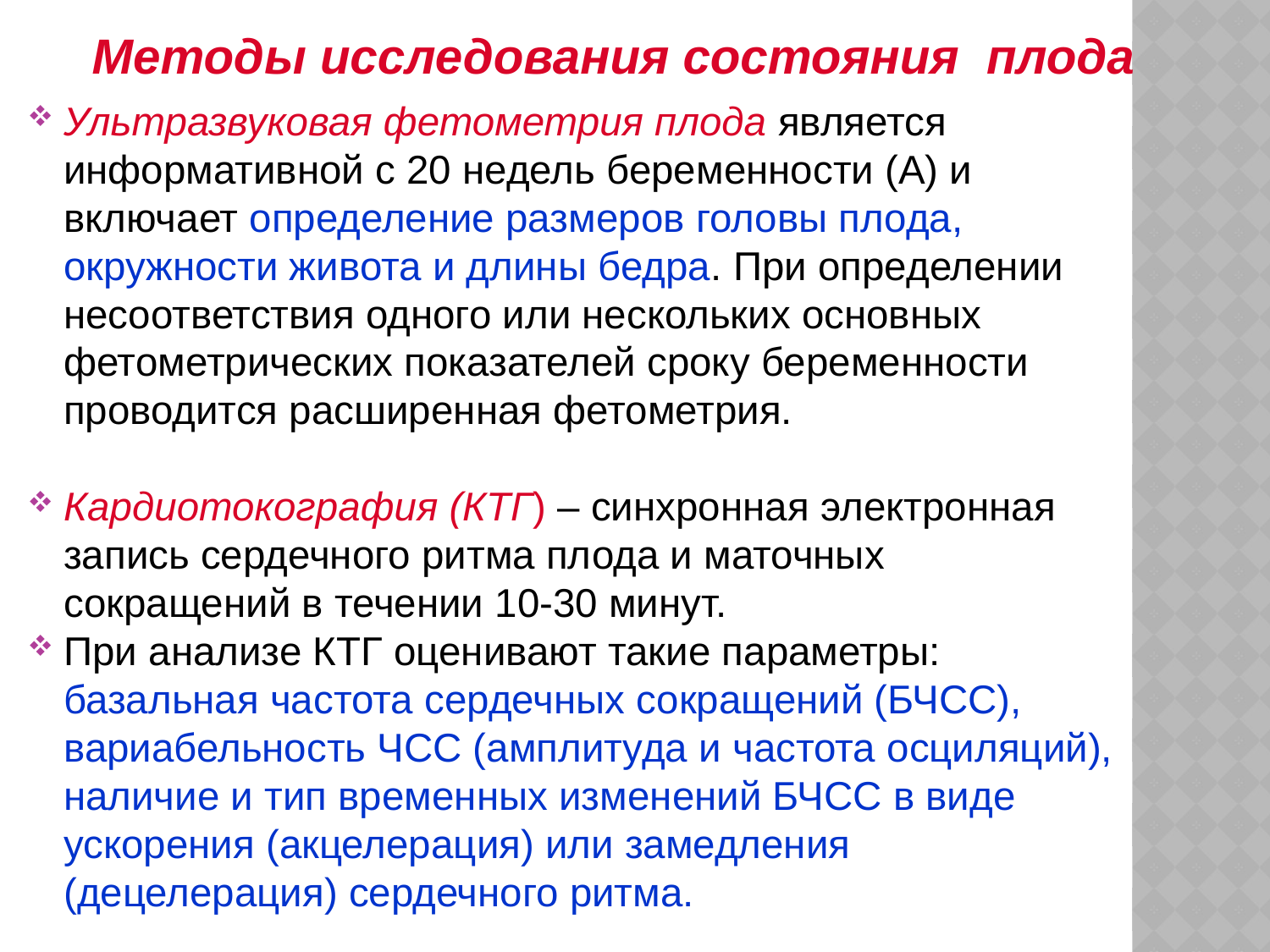

Методы исследования состояния  плода
Ультразвуковая фетометрия плода является информативной с 20 недель беременности (A) и включает определение размеров головы плода, окружности живота и длины бедра. При определении несоответствия одного или нескольких основных фетометрических показателей сроку беременности проводится расширенная фетометрия.

Кардиотокография (КТГ) – синхронная электронная запись сердечного ритма плода и маточных сокращений в течении 10-30 минут.
При анализе КТГ оценивают такие параметры: базальная частота сердечных сокращений (БЧСС), вариабельность ЧСС (амплитуда и частота осциляций), наличие и тип временных изменений БЧСС в виде ускорения (акцелерация) или замедления (децелерация) сердечного ритма.